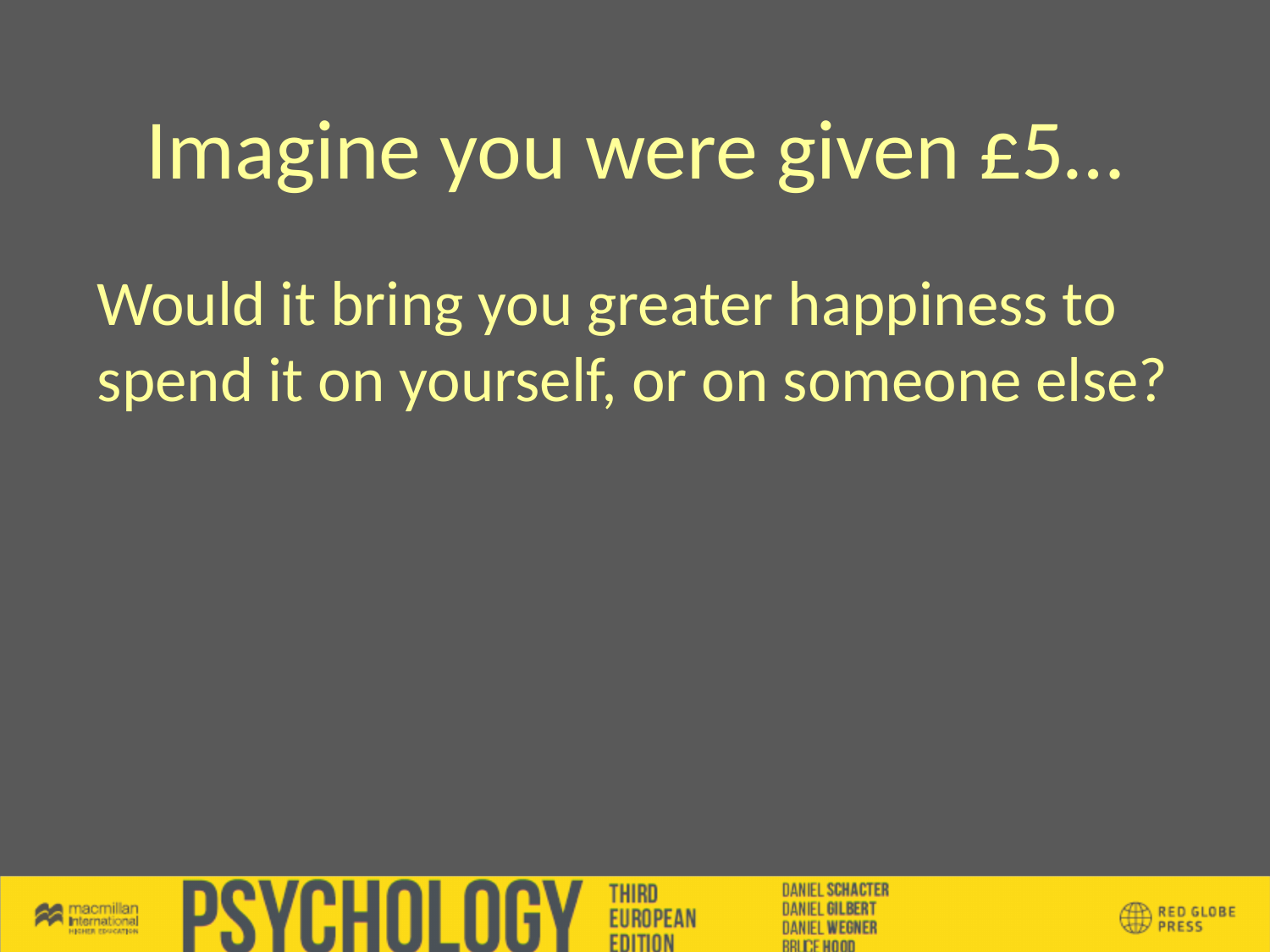

# Imagine you were given £5…

Would it bring you greater happiness to spend it on yourself, or on someone else?